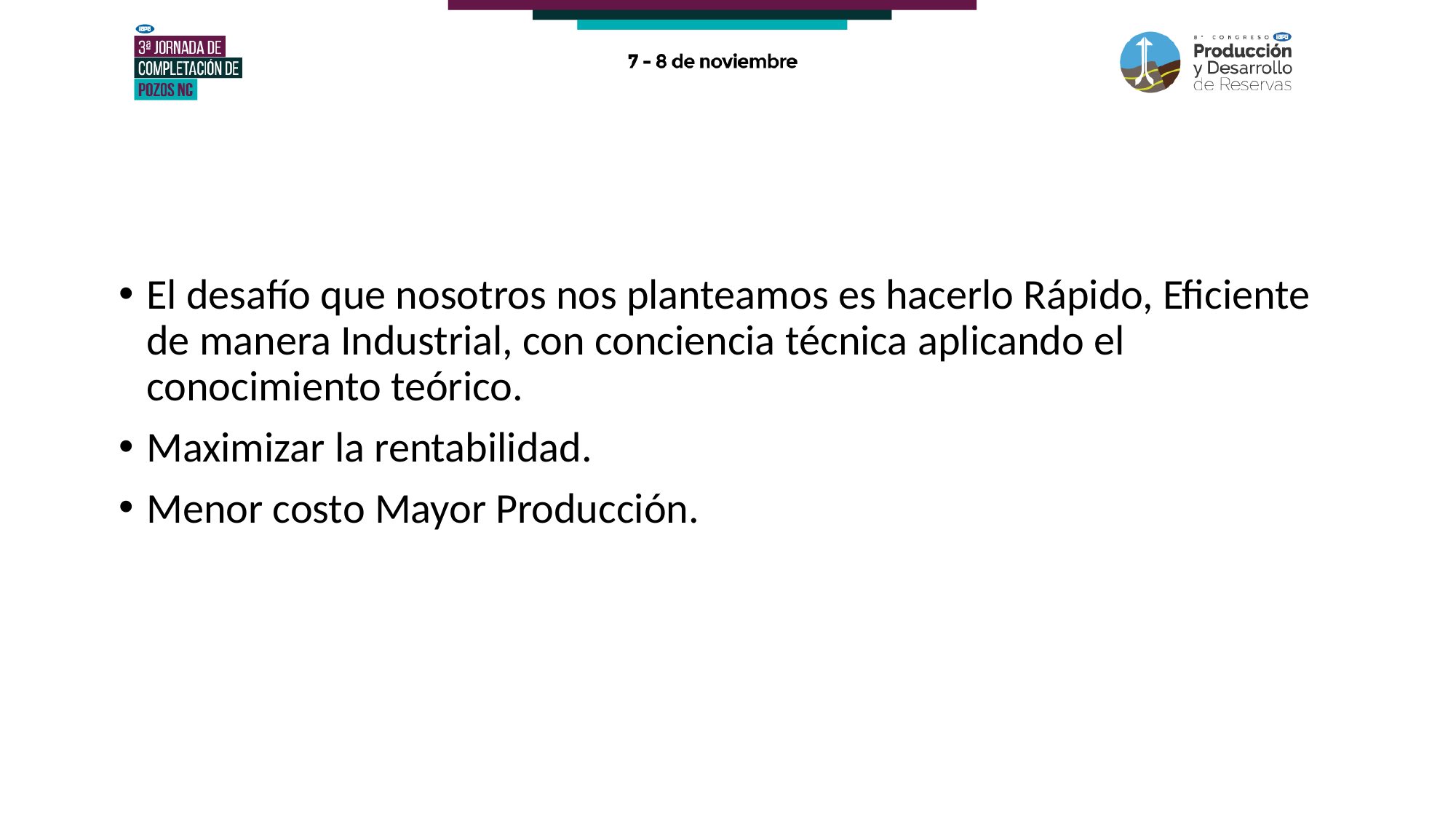

El desafío que nosotros nos planteamos es hacerlo Rápido, Eficiente de manera Industrial, con conciencia técnica aplicando el conocimiento teórico.
Maximizar la rentabilidad.
Menor costo Mayor Producción.